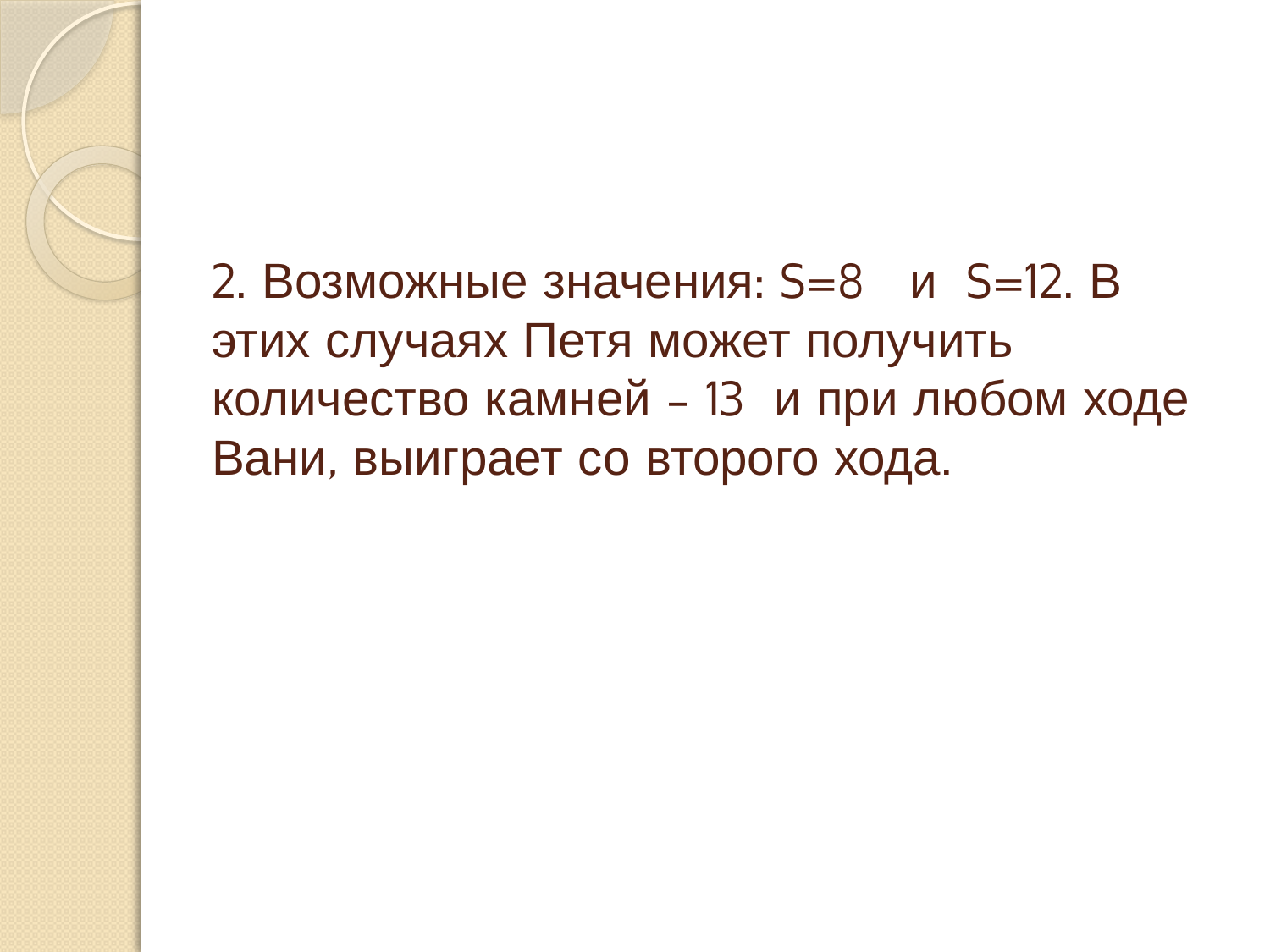

# 2. Возможные значения: S=8   и  S=12. В этих случаях Петя может получить количество камней – 13  и при любом ходе Вани, выиграет со второго хода.